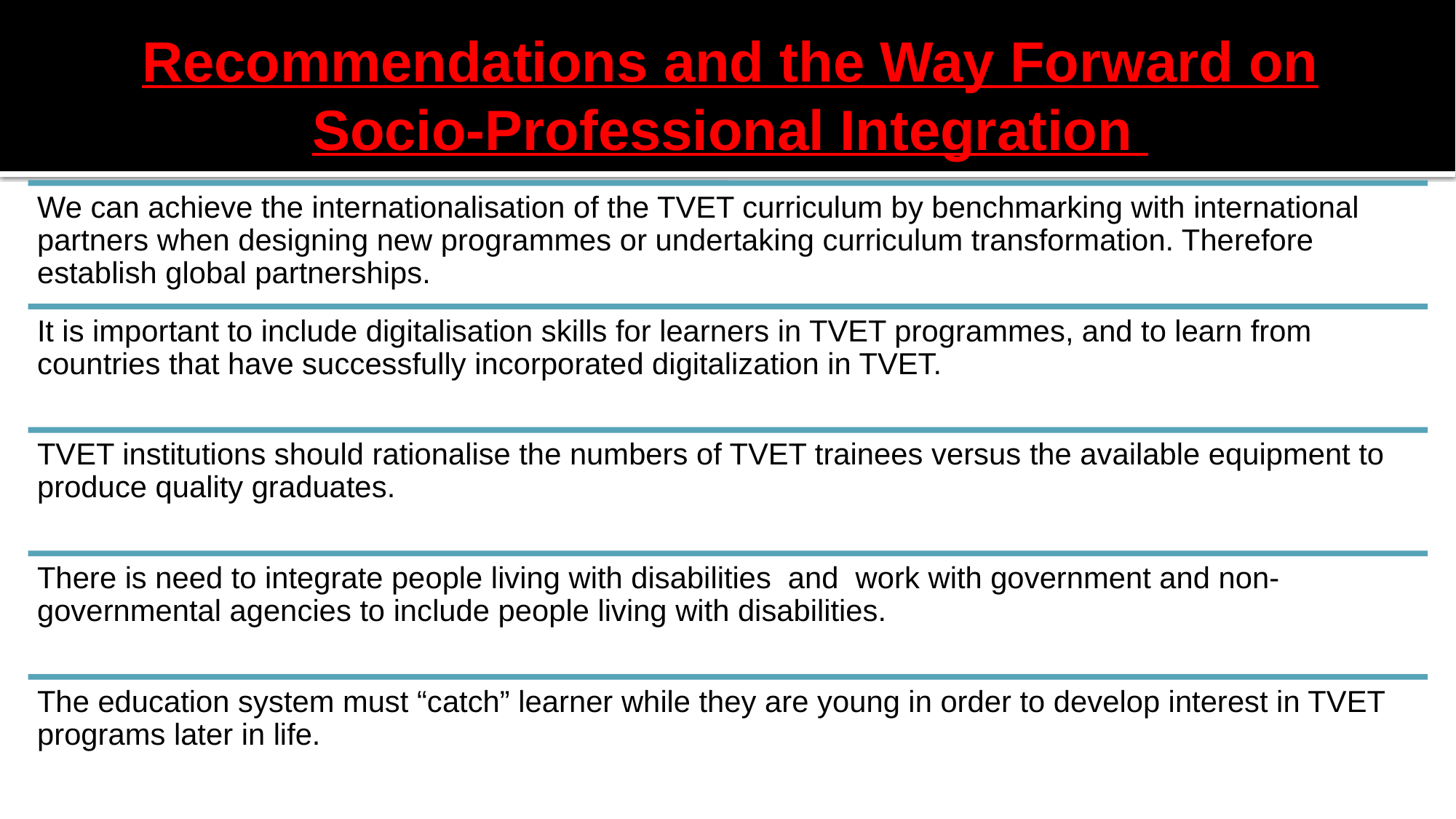

# Recommendations and the Way Forward on Socio-Professional Integration
We can achieve the internationalisation of the TVET curriculum by benchmarking with international partners when designing new programmes or undertaking curriculum transformation. Therefore establish global partnerships.
It is important to include digitalisation skills for learners in TVET programmes, and to learn from countries that have successfully incorporated digitalization in TVET.
TVET institutions should rationalise the numbers of TVET trainees versus the available equipment to produce quality graduates.
There is need to integrate people living with disabilities  and  work with government and non-governmental agencies to include people living with disabilities.
The education system must “catch” learner while they are young in order to develop interest in TVET programs later in life.